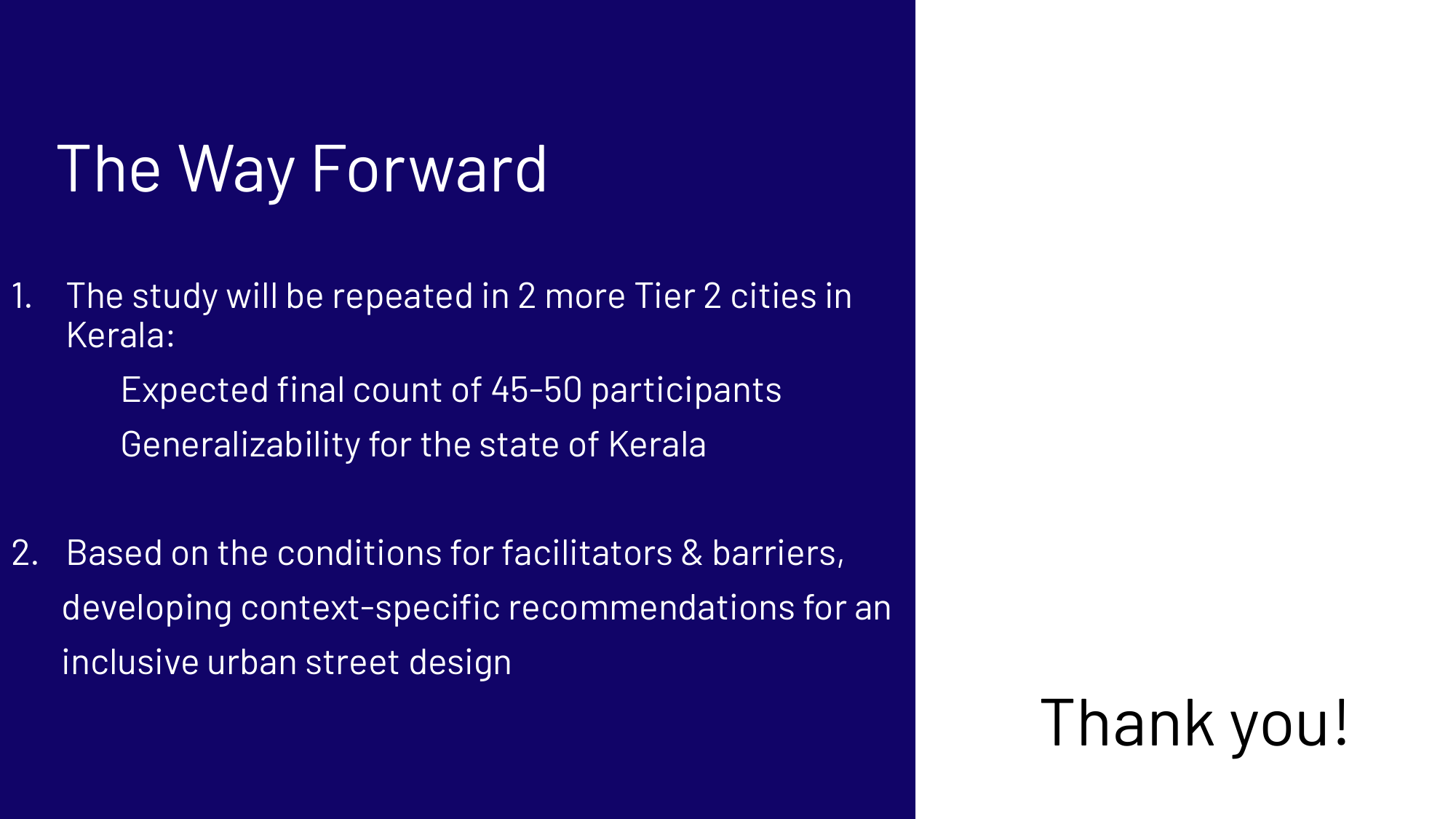

# The Way Forward
The study will be repeated in 2 more Tier 2 cities in Kerala:
	Expected final count of 45-50 participants
	Generalizability for the state of Kerala

Based on the conditions for facilitators & barriers,
       developing context-specific recommendations for an
       inclusive urban street design
Thank you!

27